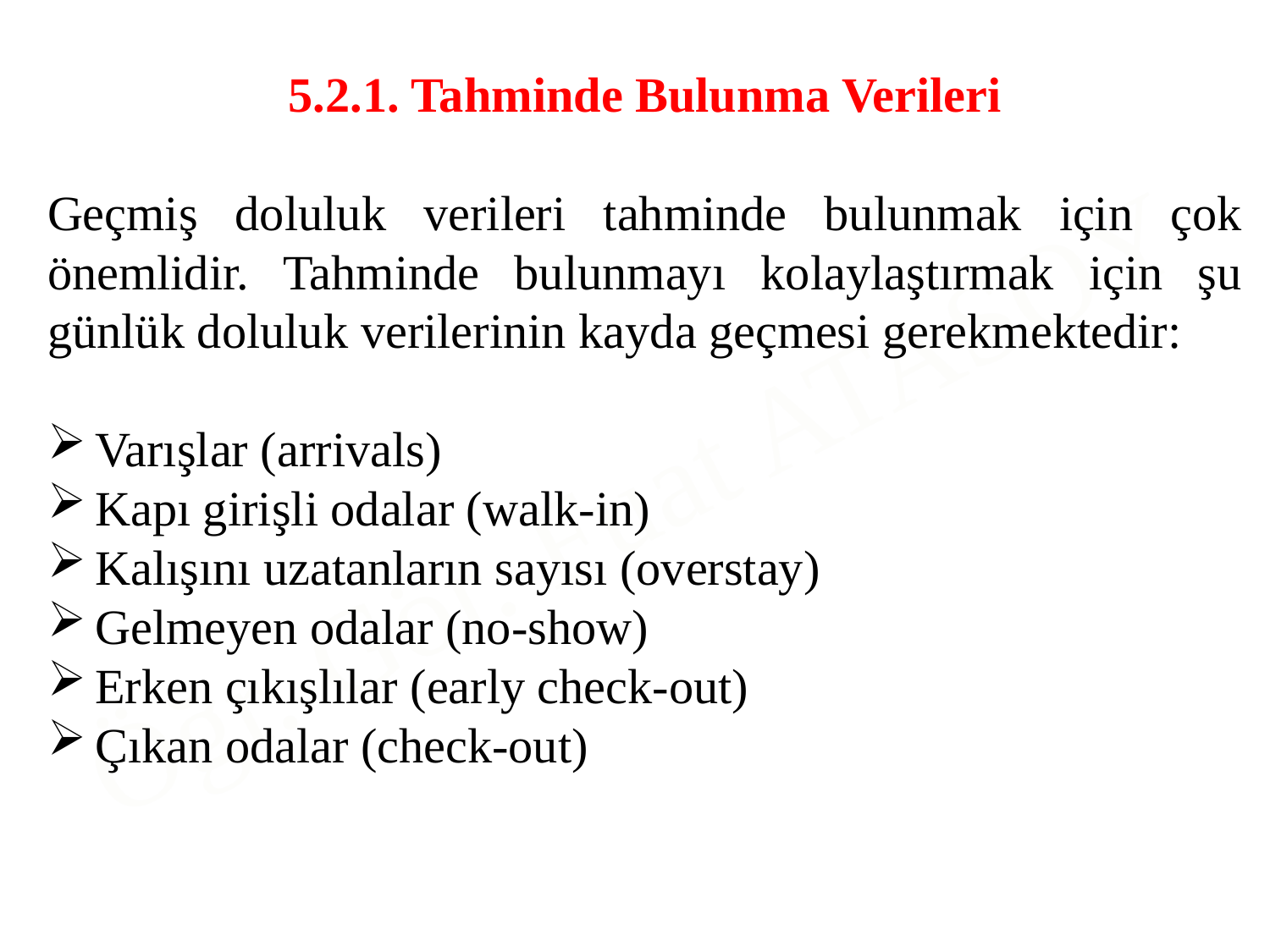

5.2.1. Tahminde Bulunma Verileri

Geçmiş doluluk verileri tahminde bulunmak için çok önemlidir. Tahminde bulunmayı kolaylaştırmak için şu günlük doluluk verilerinin kayda geçmesi gerekmektedir:

Varışlar (arrivals)
Kapı girişli odalar (walk-in)
Kalışını uzatanların sayısı (overstay)
Gelmeyen odalar (no-show)
Erken çıkışlılar (early check-out)
Çıkan odalar (check-out)